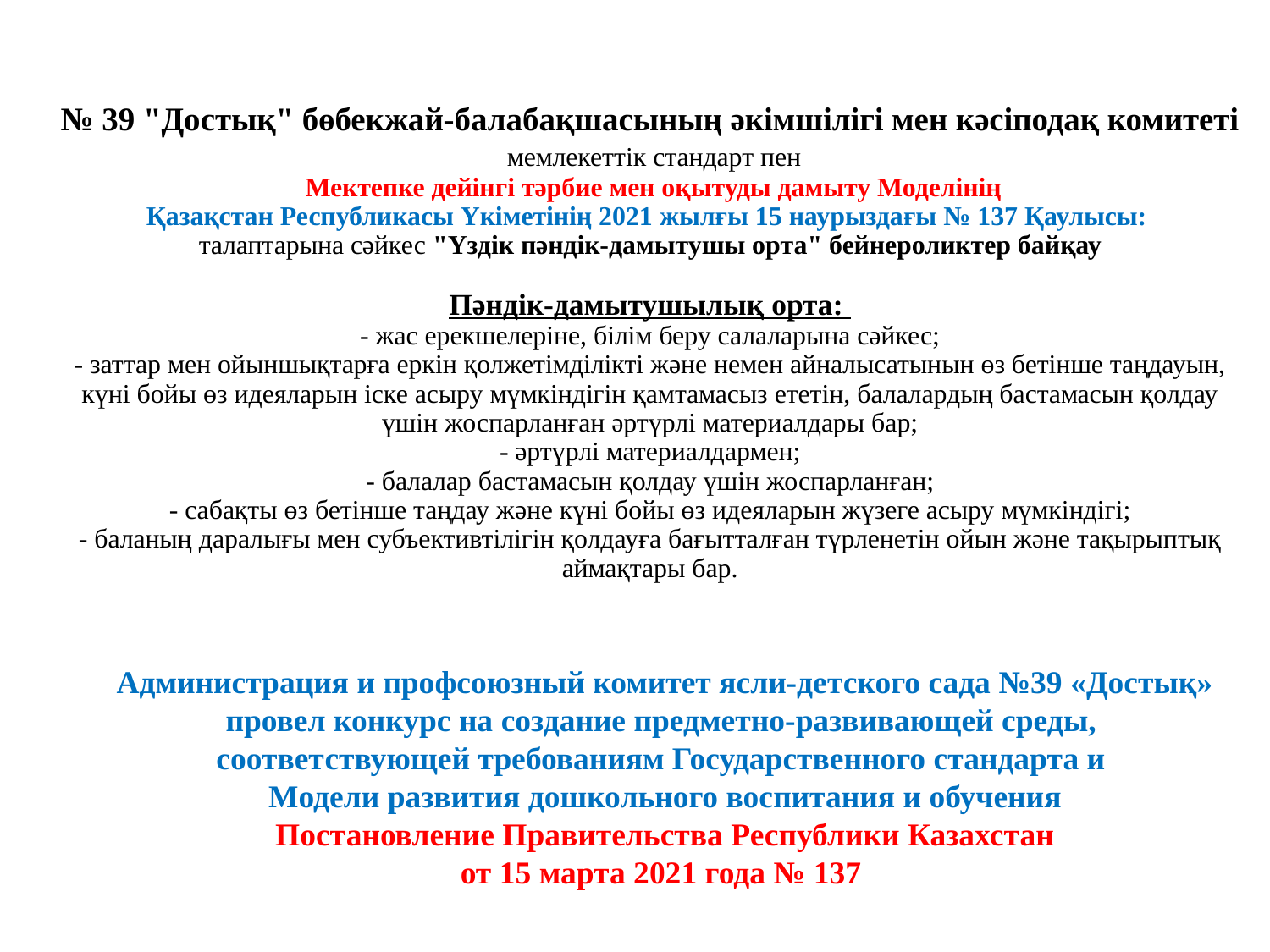

# № 39 "Достық" бөбекжай-балабақшасының әкімшілігі мен кәсіподақ комитеті мемлекеттік стандарт пен Мектепке дейінгі тәрбие мен оқытуды дамыту Моделінің Қазақстан Республикасы Үкіметінің 2021 жылғы 15 наурыздағы № 137 Қаулысы: талаптарына сәйкес "Үздік пәндік-дамытушы орта" бейнероликтер байқау Пәндік-дамытушылық орта: - жас ерекшелеріне, білім беру салаларына сәйкес; - заттар мен ойыншықтарға еркін қолжетімділікті және немен айналысатынын өз бетінше таңдауын, күні бойы өз идеяларын іске асыру мүмкіндігін қамтамасыз ететін, балалардың бастамасын қолдау үшін жоспарланған әртүрлі материалдары бар; - әртүрлі материалдармен; - балалар бастамасын қолдау үшін жоспарланған; - сабақты өз бетінше таңдау және күні бойы өз идеяларын жүзеге асыру мүмкіндігі; - баланың даралығы мен субъективтілігін қолдауға бағытталған түрленетін ойын және тақырыптық аймақтары бар.
Администрация и профсоюзный комитет ясли-детского сада №39 «Достық» провел конкурс на создание предметно-развивающей среды,
соответствующей требованиям Государственного стандарта и
Модели развития дошкольного воспитания и обучения
 Постановление Правительства Республики Казахстан
от 15 марта 2021 года № 137